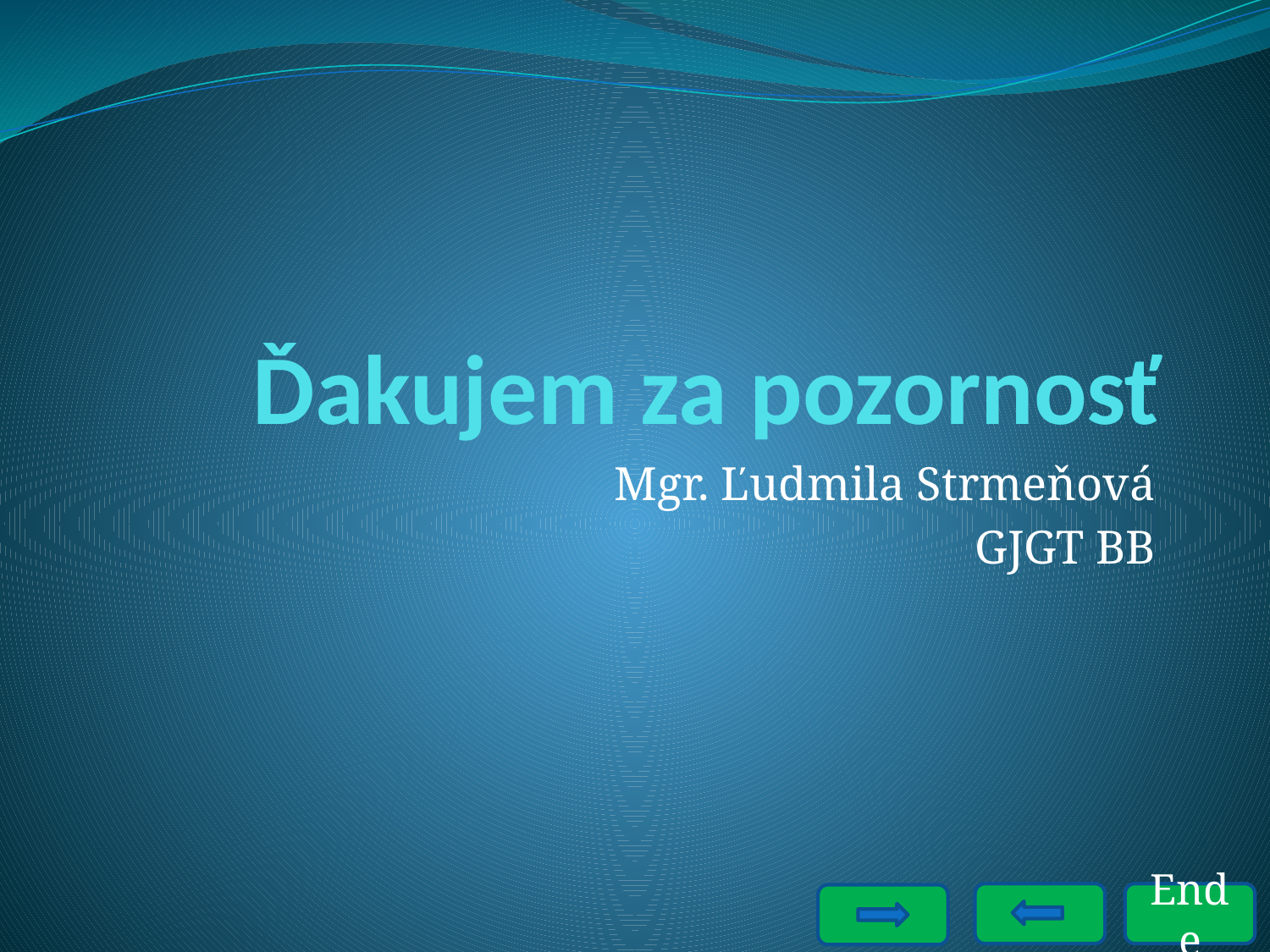

# Ďakujem za pozornosť
Mgr. Ľudmila Strmeňová
GJGT BB